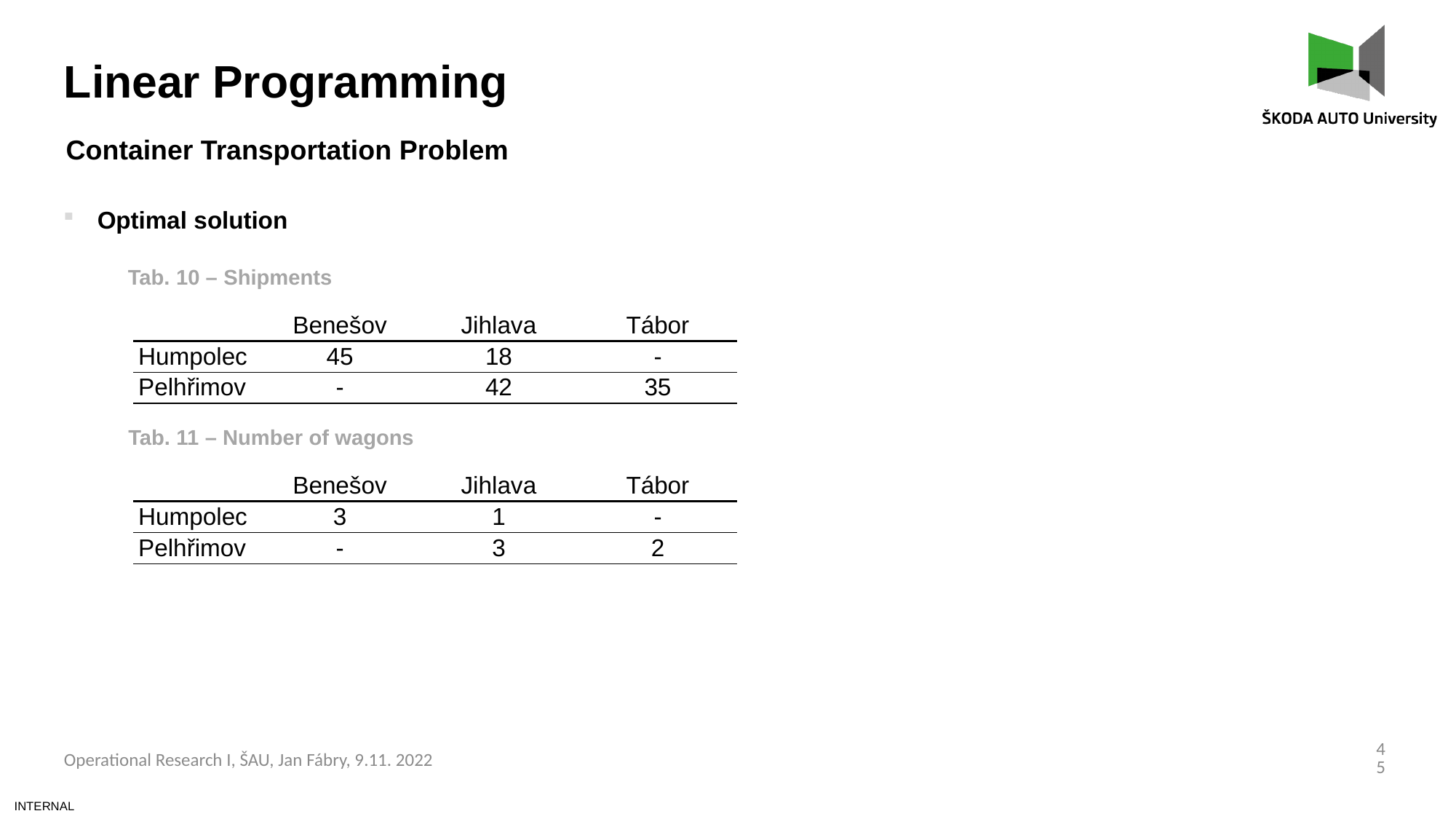

Linear Programming
Container Transportation Problem
Optimal solution
Tab. 10 – Shipments
|  | Benešov | Jihlava | Tábor |
| --- | --- | --- | --- |
| Humpolec | 45 | 18 | - |
| Pelhřimov | - | 42 | 35 |
Tab. 11 – Number of wagons
|  | Benešov | Jihlava | Tábor |
| --- | --- | --- | --- |
| Humpolec | 3 | 1 | - |
| Pelhřimov | - | 3 | 2 |
45
Operational Research I, ŠAU, Jan Fábry, 9.11. 2022